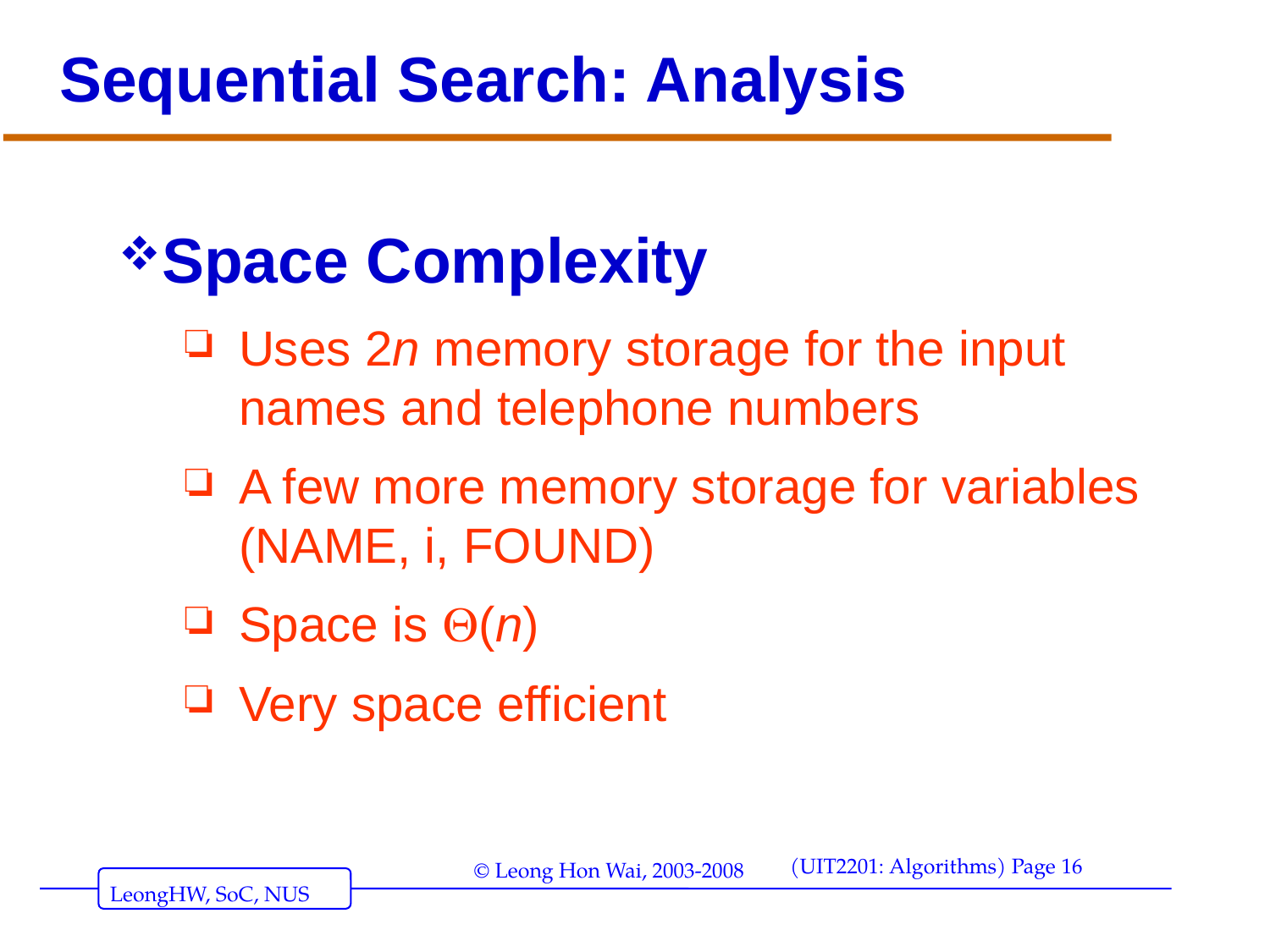

# Sequential Search: Analysis
Space Complexity
Uses 2n memory storage for the input names and telephone numbers
A few more memory storage for variables (NAME, i, FOUND)
Space is Θ(n)
Very space efficient